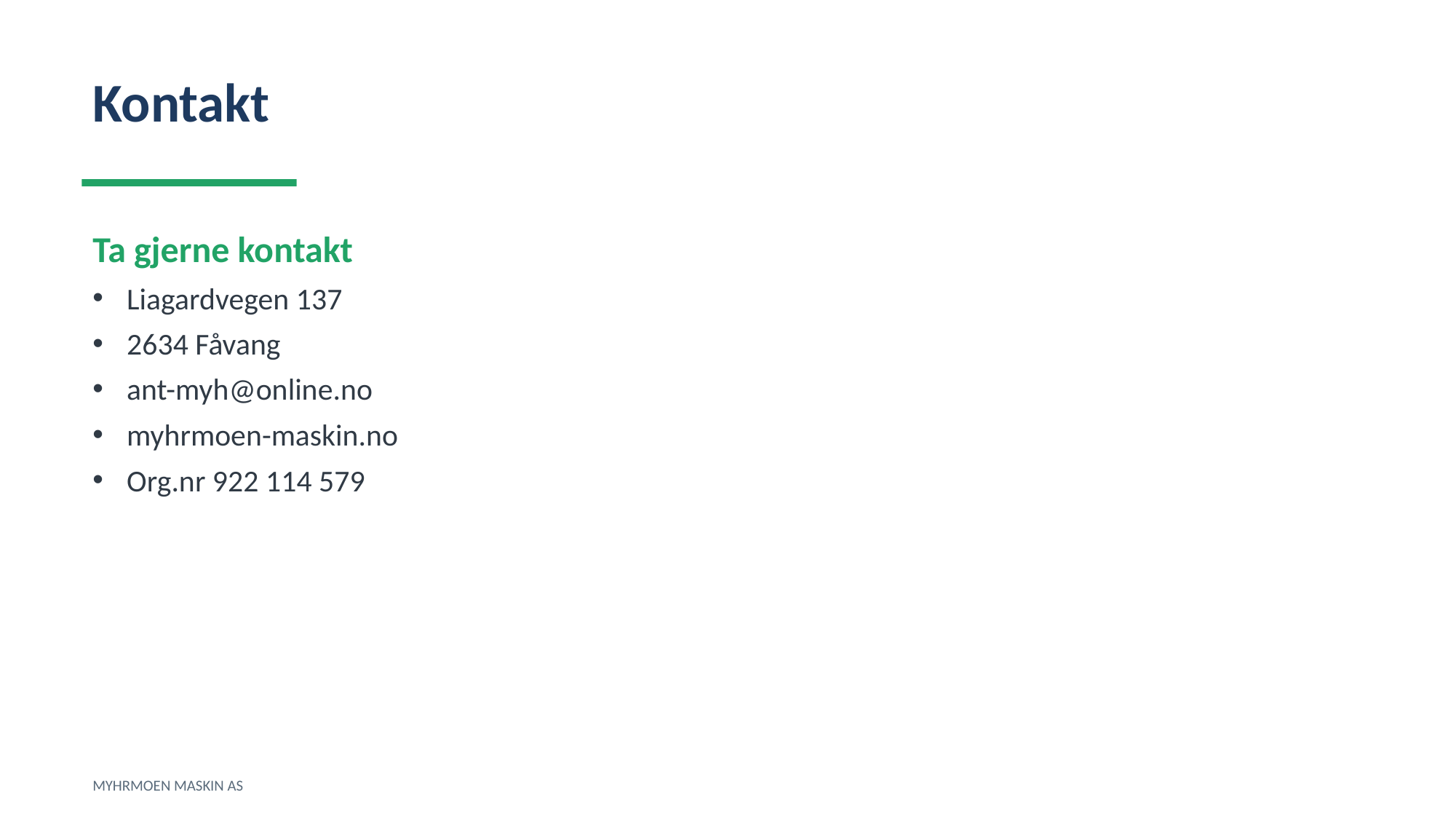

Kontakt

Ta gjerne kontakt
Liagardvegen 137
2634 Fåvang
ant-myh@online.no
myhrmoen-maskin.no
Org.nr 922 114 579
MYHRMOEN MASKIN AS